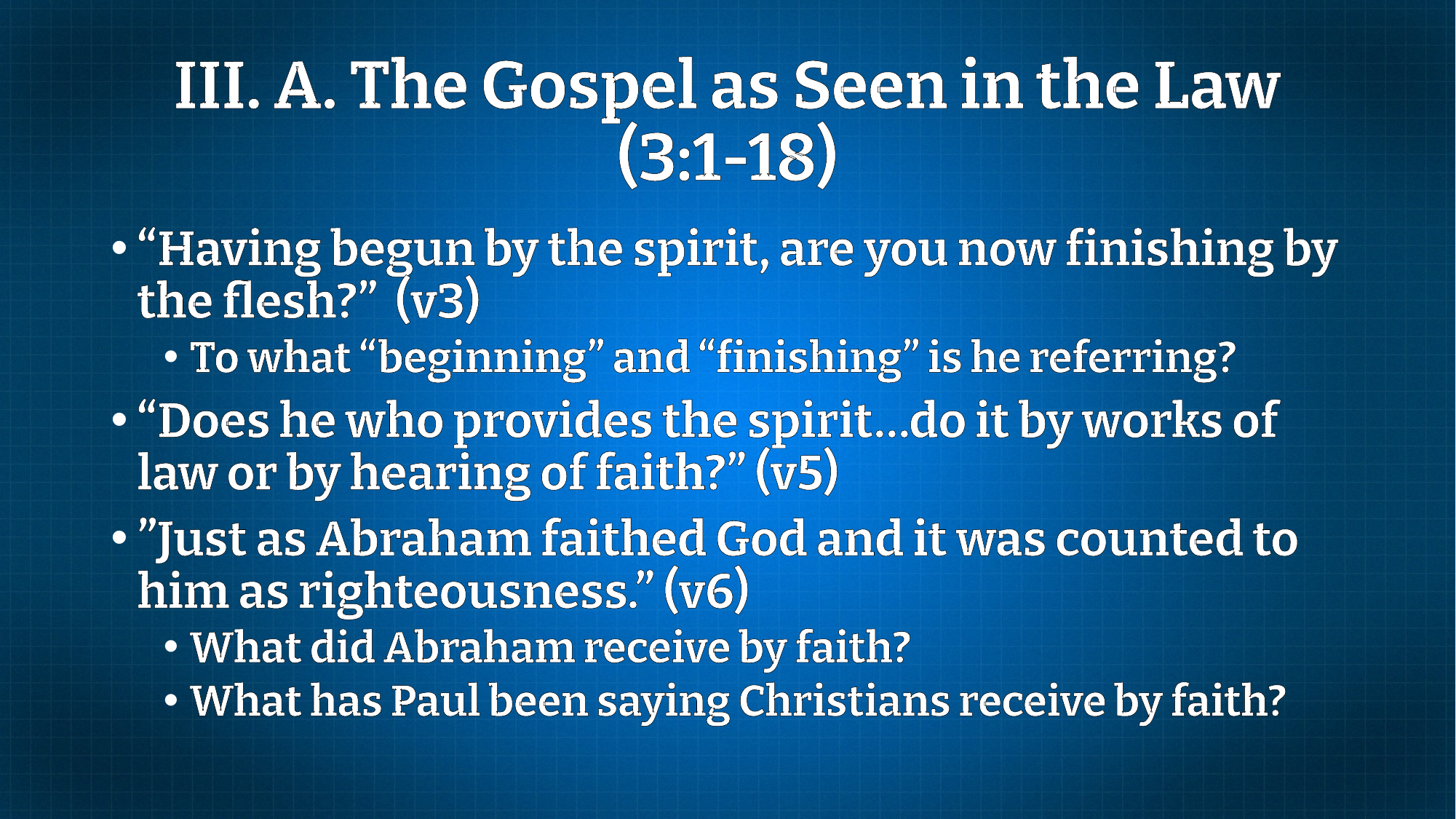

# III. A. The Gospel as Seen in the Law (3:1-18)
“Having begun by the spirit, are you now finishing by the flesh?”  (v3)
To what “beginning” and “finishing” is he referring?
“Does he who provides the spirit…do it by works of law or by hearing of faith?” (v5)
”Just as Abraham faithed God and it was counted to him as righteousness.” (v6)
What did Abraham receive by faith?
What has Paul been saying Christians receive by faith?